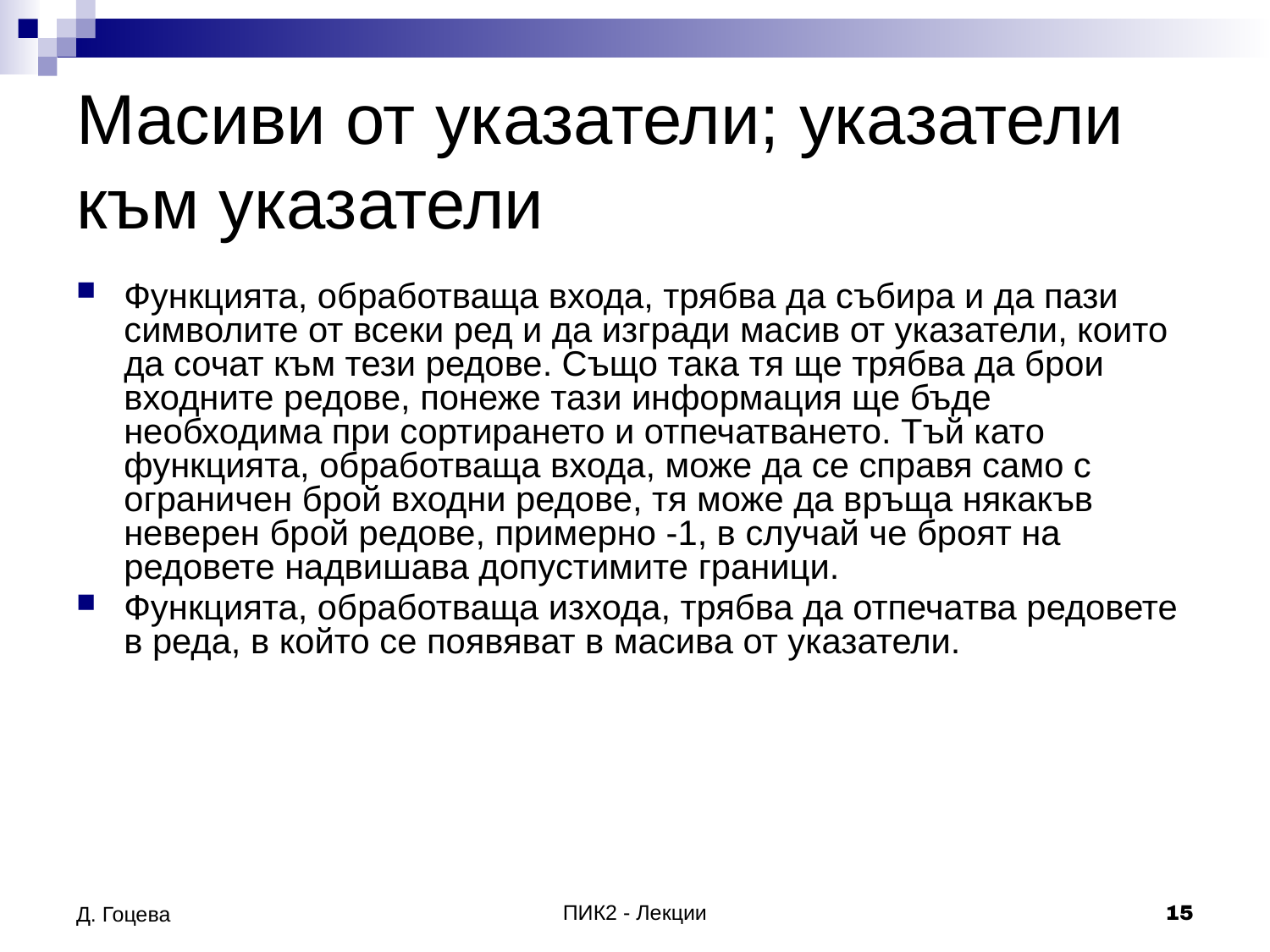

# Масиви от указатели; указатели към указатели
Функцията, обработваща входа, трябва да събира и да пази символите от всеки ред и да изгради масив от указатели, които да сочат към тези редове. Също така тя ще трябва да брои входните редове, понеже тази информация ще бъде необходима при сортирането и отпечатването. Тъй като функцията, обработваща входа, може да се справя само с ограничен брой входни редове, тя може да връща някакъв неверен брой редове, примерно -1, в случай че броят на редовете надвишава допустимите граници.
Функцията, обработваща изхода, трябва да отпечатва редовете в реда, в който се появяват в масива от указатели.
Д. Гоцева
ПИК2 - Лекции
15